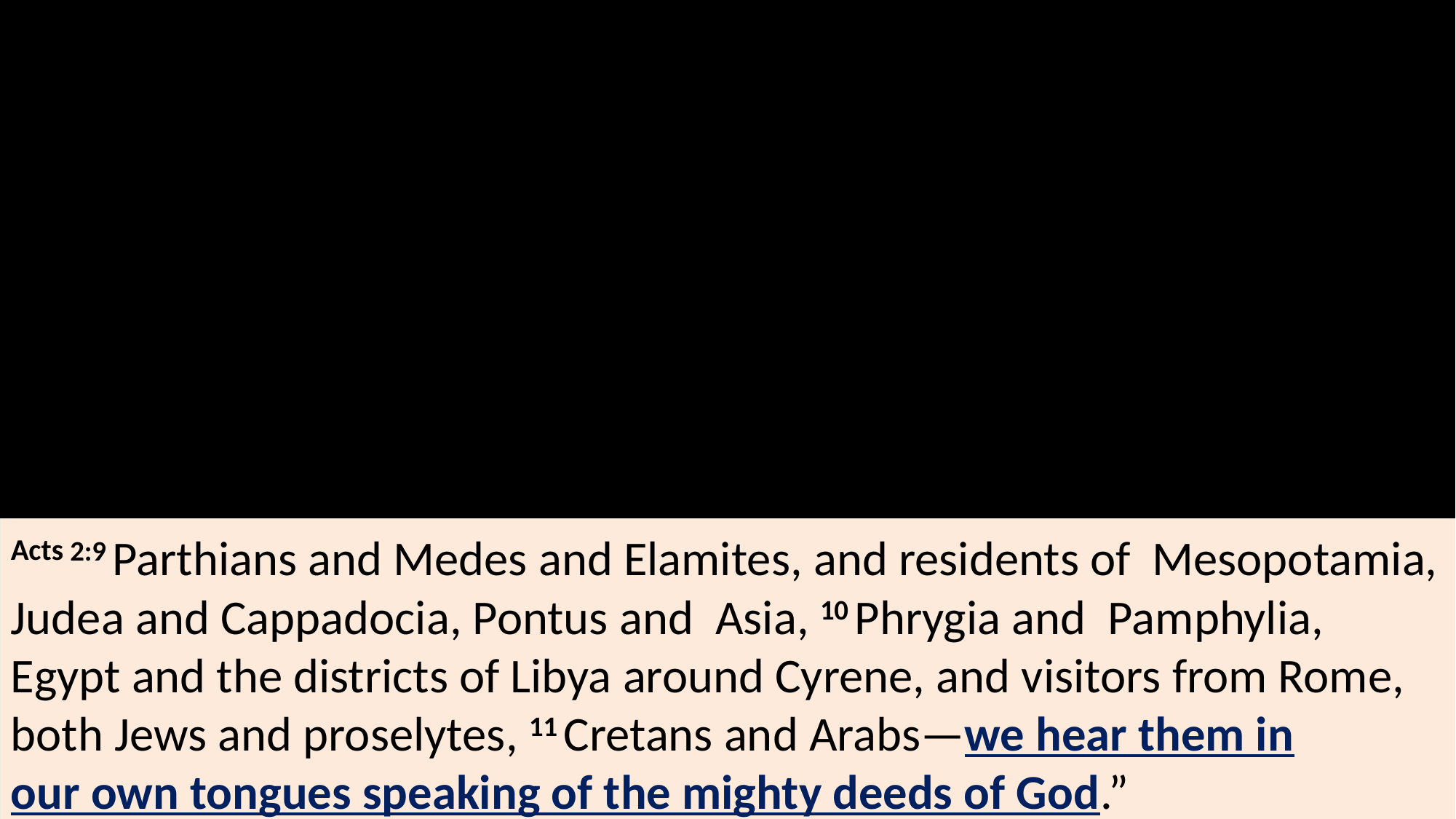

Acts 2:9 Parthians and Medes and Elamites, and residents of  Mesopotamia, Judea and Cappadocia, Pontus and  Asia, 10 Phrygia and  Pamphylia, Egypt and the districts of Libya around Cyrene, and visitors from Rome, both Jews and proselytes, 11 Cretans and Arabs—we hear them in our own tongues speaking of the mighty deeds of God.”